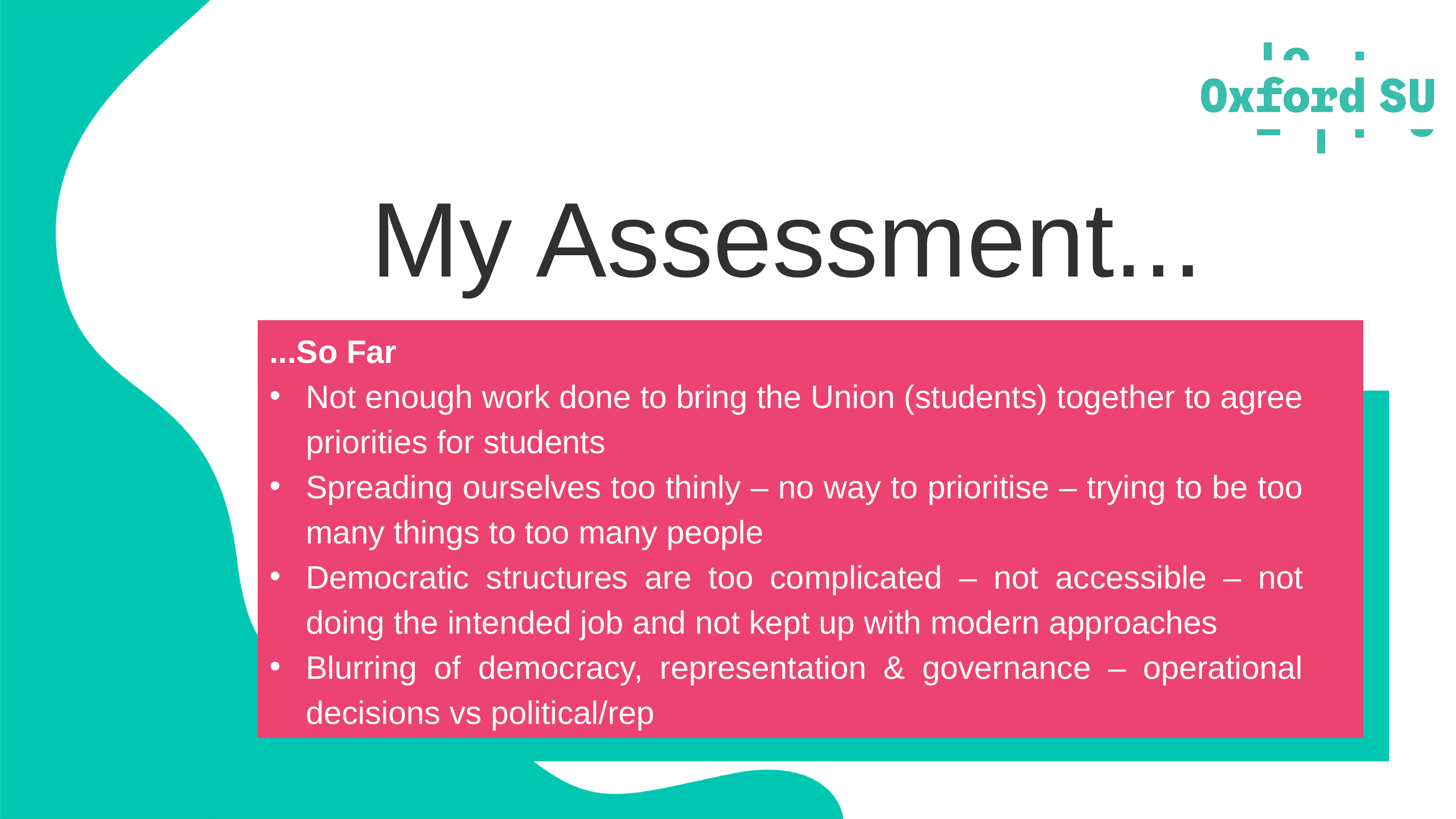

My Assessment...

...So Far
Not enough work done to bring the Union (students) together to agree priorities for students
Spreading ourselves too thinly – no way to prioritise – trying to be too many things to too many people
Democratic structures are too complicated – not accessible – not doing the intended job and not kept up with modern approaches
Blurring of democracy, representation & governance – operational decisions vs political/rep